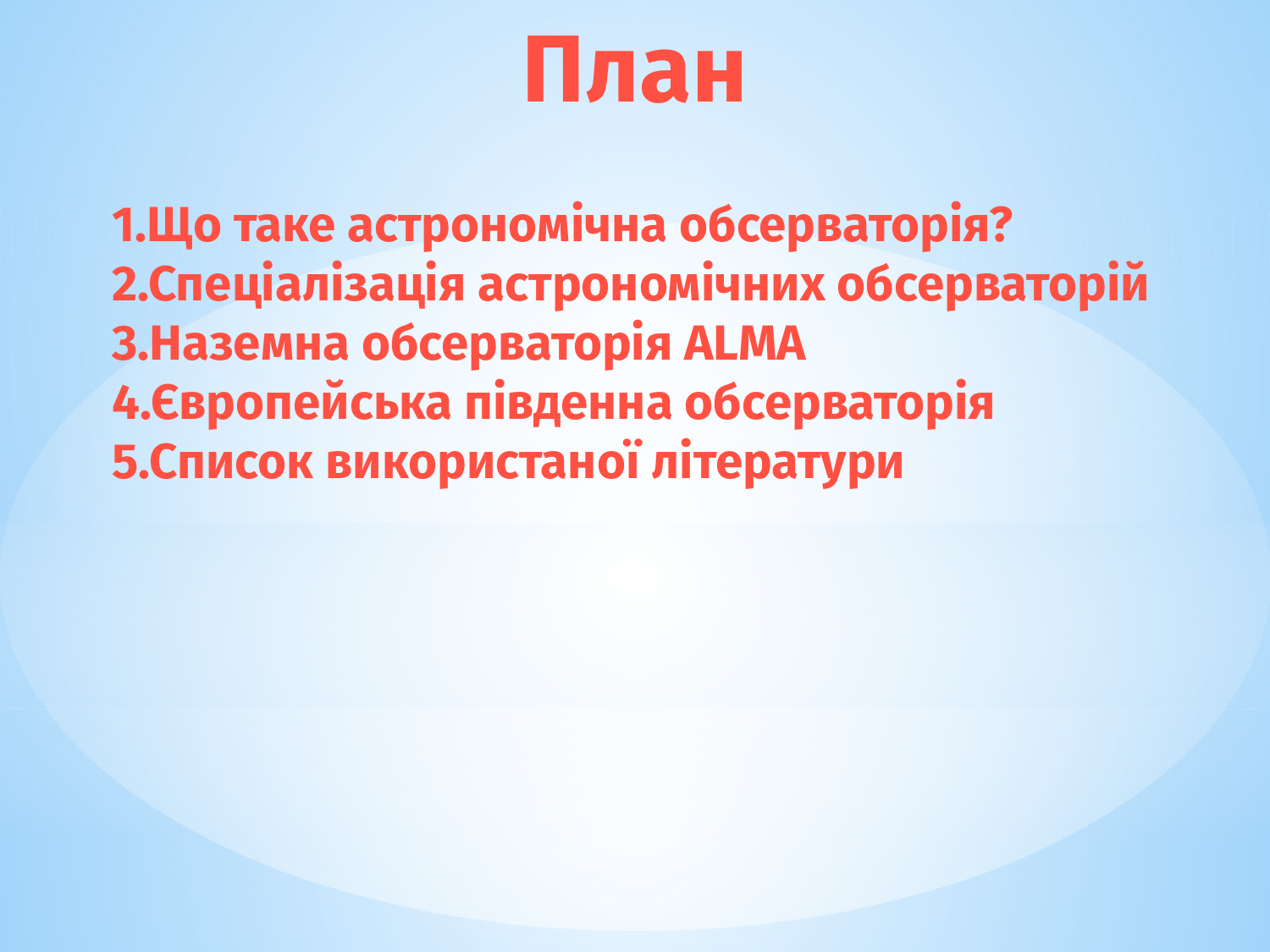

План
1.Що таке астрономічна обсерваторія?
2.Спеціалізація астрономічних обсерваторій
3.Наземна обсерваторія ALMA
4.Європейська південна обсерваторія
5.Список використаної літератури